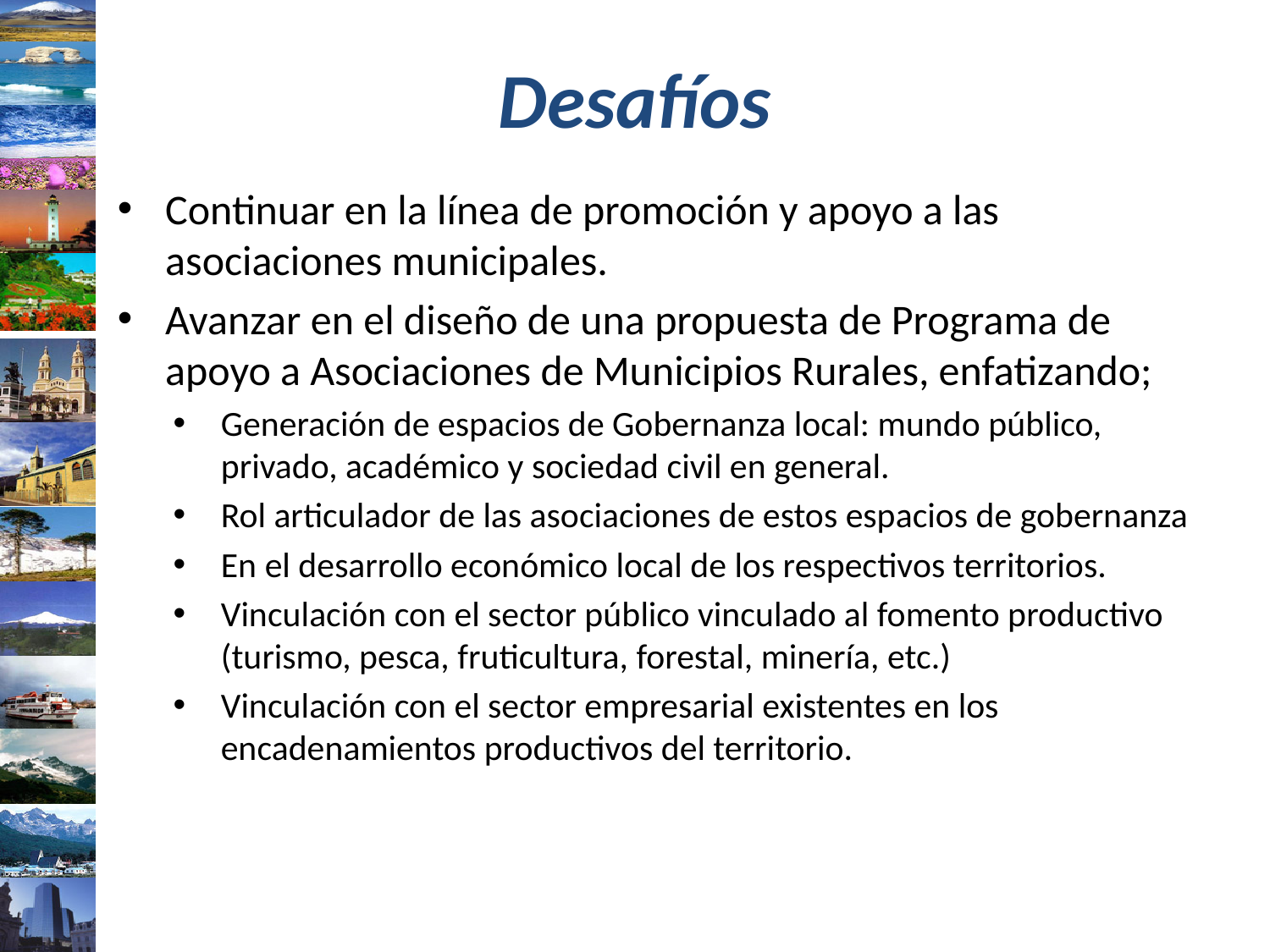

# Desafíos
Continuar en la línea de promoción y apoyo a las asociaciones municipales.
Avanzar en el diseño de una propuesta de Programa de apoyo a Asociaciones de Municipios Rurales, enfatizando;
Generación de espacios de Gobernanza local: mundo público, privado, académico y sociedad civil en general.
Rol articulador de las asociaciones de estos espacios de gobernanza
En el desarrollo económico local de los respectivos territorios.
Vinculación con el sector público vinculado al fomento productivo (turismo, pesca, fruticultura, forestal, minería, etc.)
Vinculación con el sector empresarial existentes en los encadenamientos productivos del territorio.